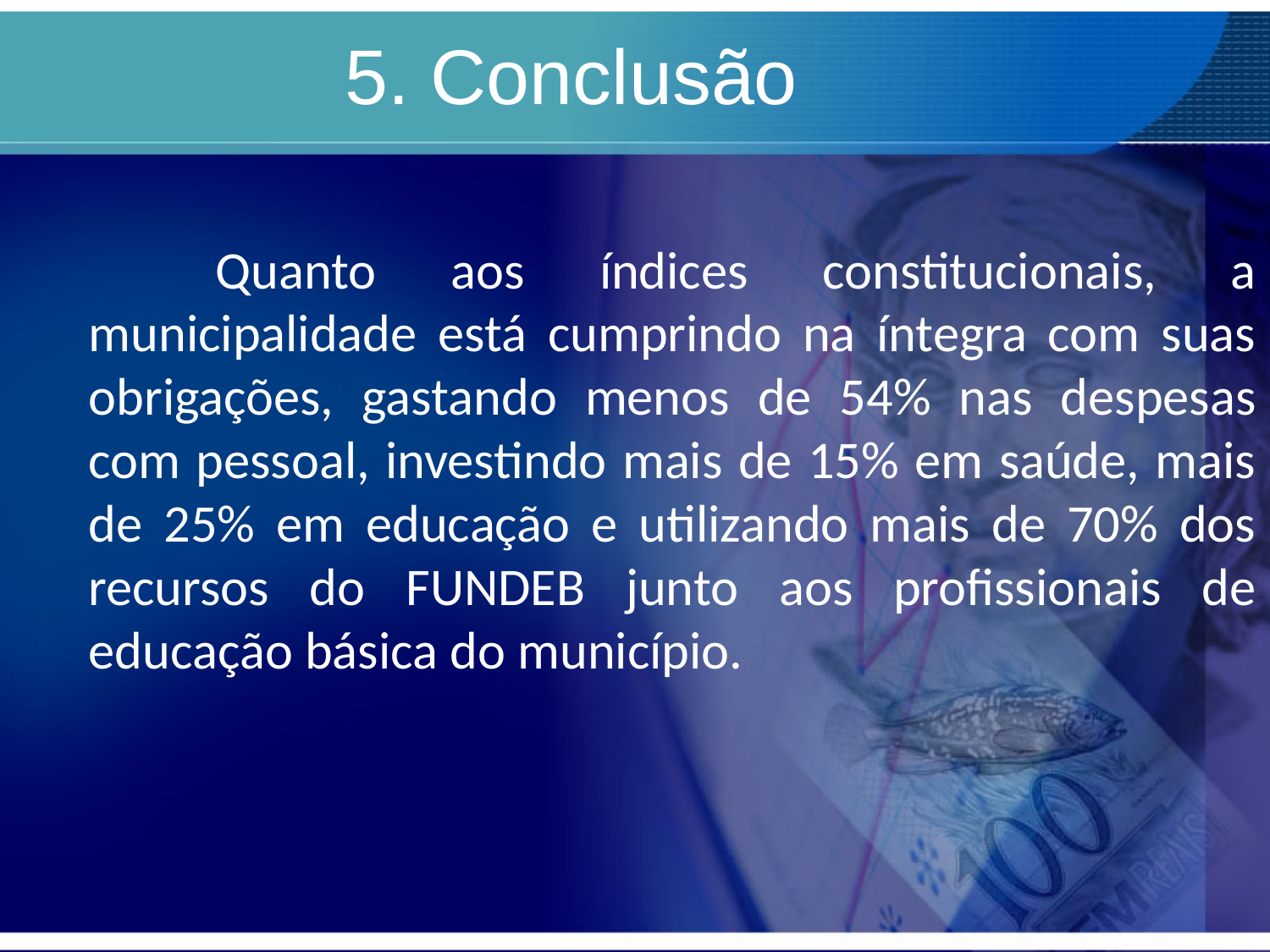

5. Conclusão

	Quanto aos índices constitucionais, a municipalidade está cumprindo na íntegra com suas obrigações, gastando menos de 54% nas despesas com pessoal, investindo mais de 15% em saúde, mais de 25% em educação e utilizando mais de 70% dos recursos do FUNDEB junto aos profissionais de educação básica do município.

#